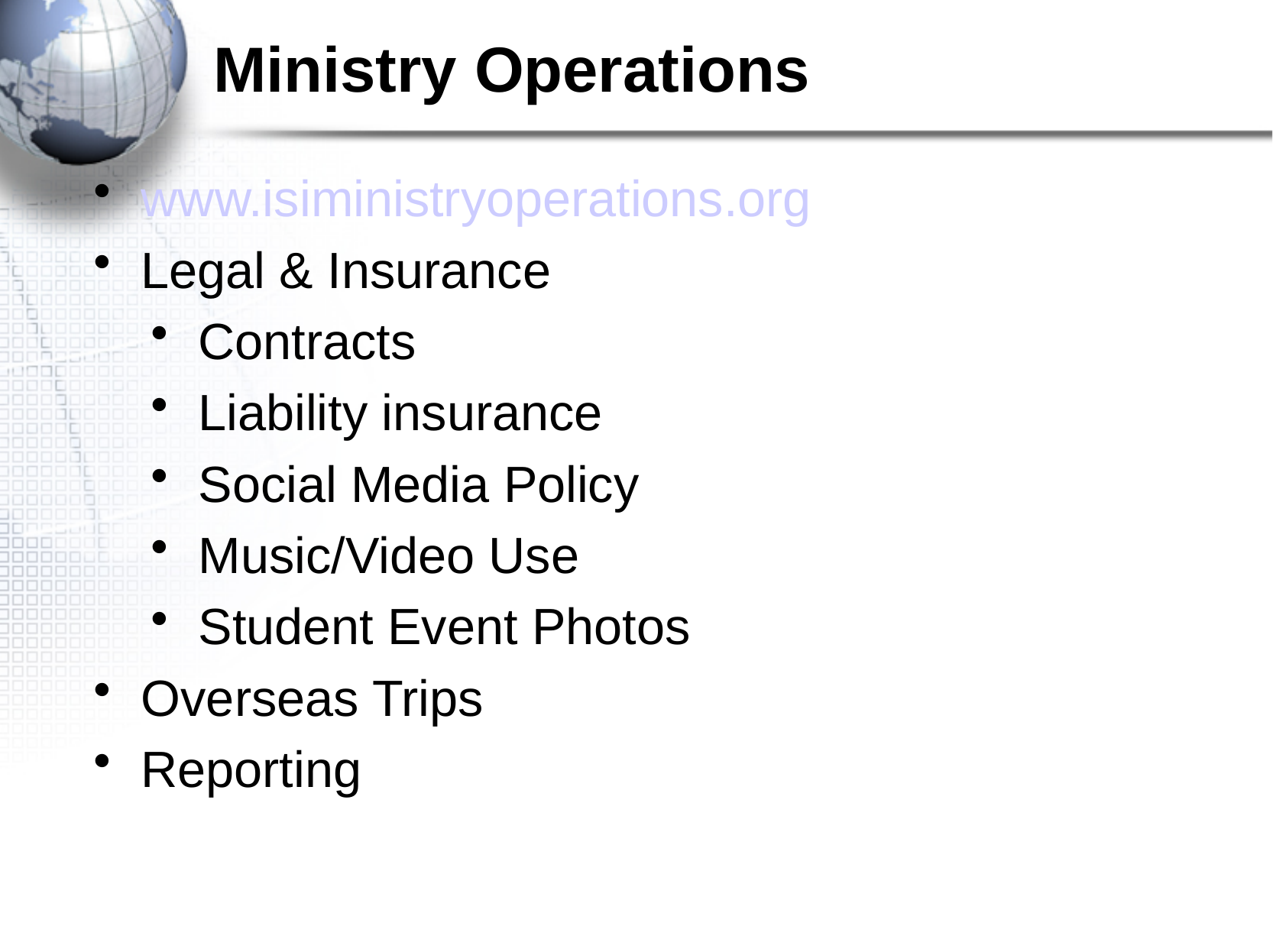

# Ministry Operations
www.isiministryoperations.org
Legal & Insurance
Contracts
Liability insurance
Social Media Policy
Music/Video Use
Student Event Photos
Overseas Trips
Reporting